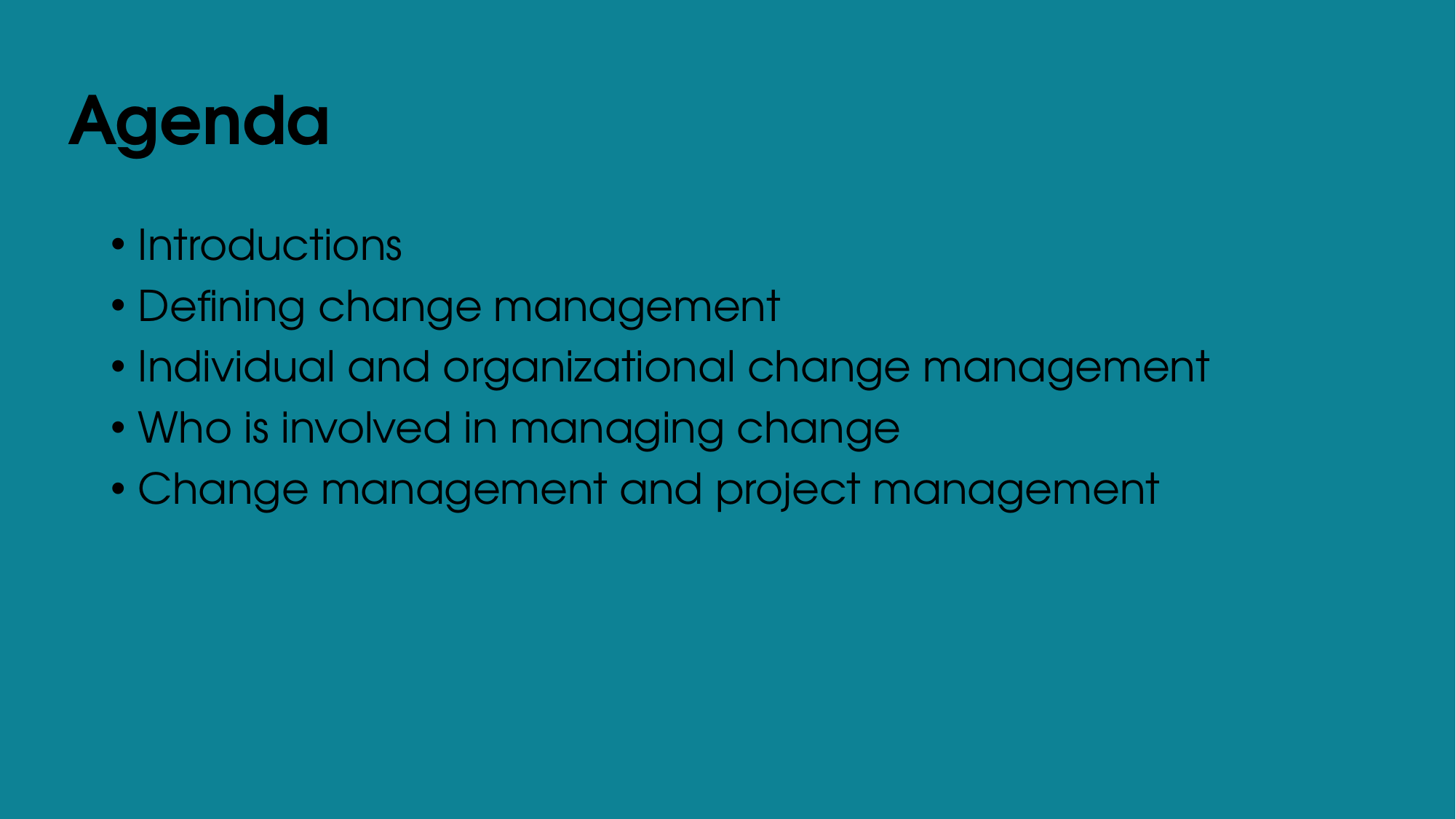

# Agenda
Introductions
Defining change management
Individual and organizational change management
Who is involved in managing change
Change management and project management